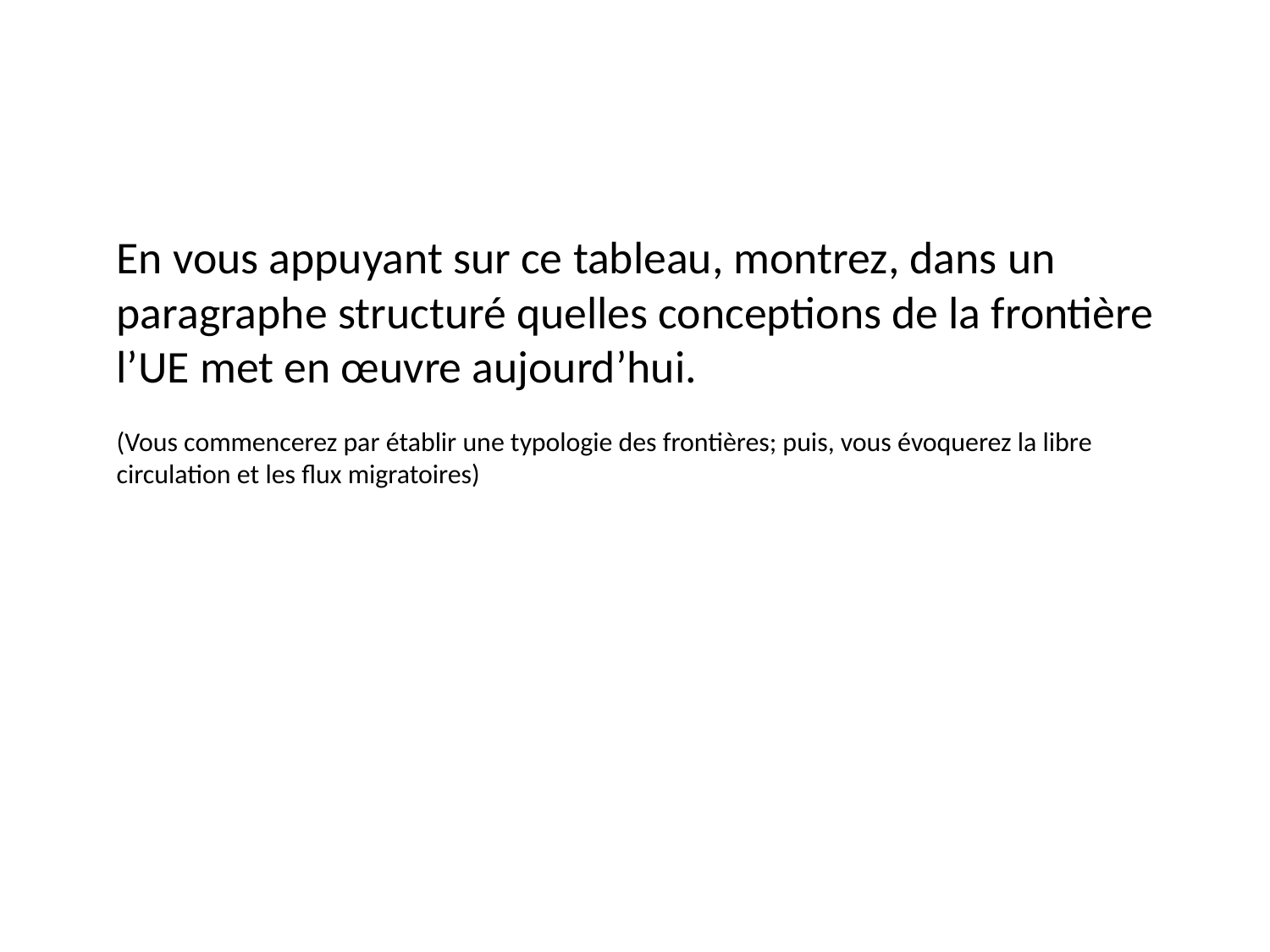

En vous appuyant sur ce tableau, montrez, dans un paragraphe structuré quelles conceptions de la frontière l’UE met en œuvre aujourd’hui.

	(Vous commencerez par établir une typologie des frontières; puis, vous évoquerez la libre circulation et les flux migratoires)